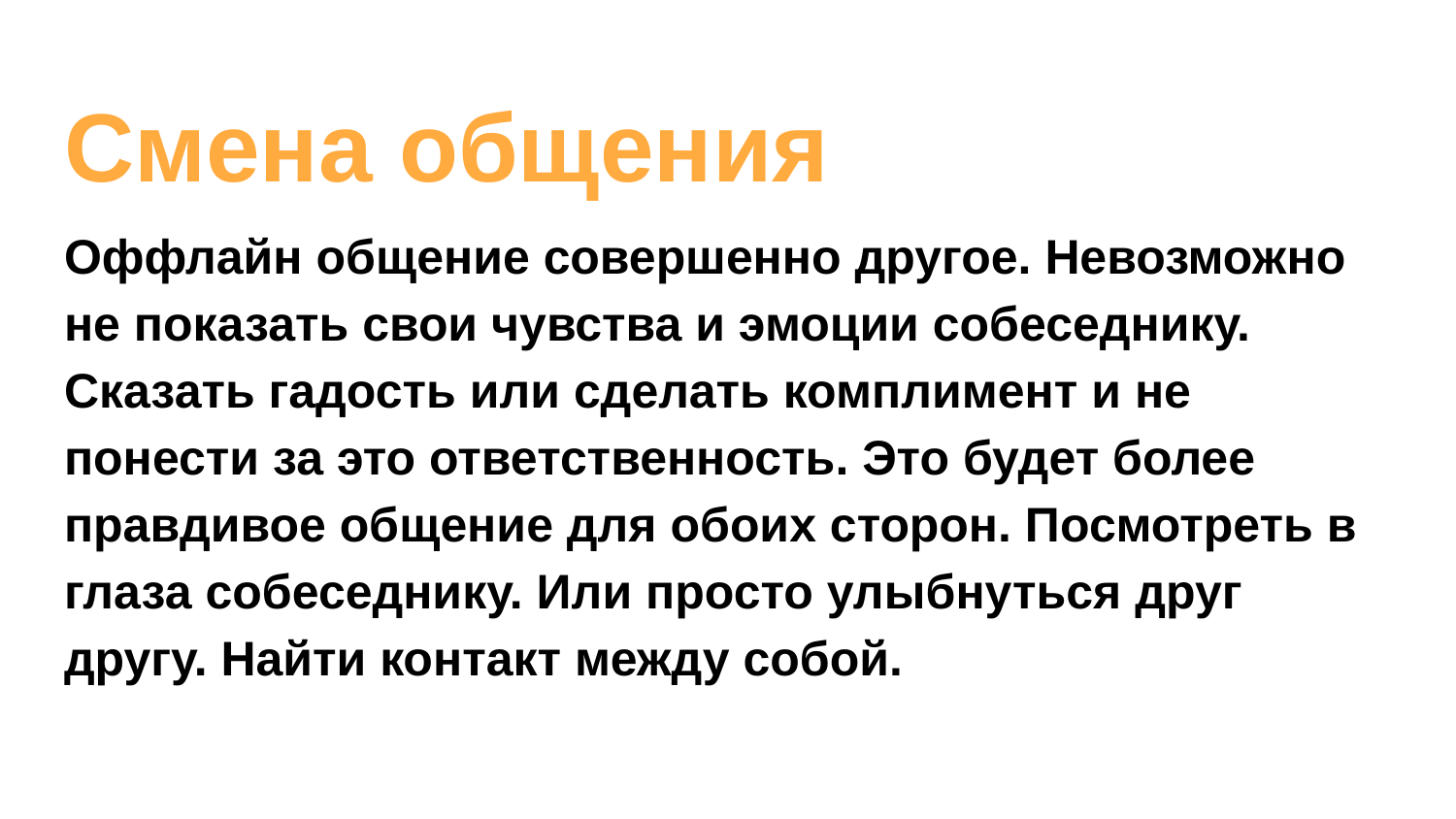

# Смена общения
Оффлайн общение совершенно другое. Невозможно не показать свои чувства и эмоции собеседнику. Сказать гадость или сделать комплимент и не понести за это ответственность. Это будет более правдивое общение для обоих сторон. Посмотреть в глаза собеседнику. Или просто улыбнуться друг другу. Найти контакт между собой.